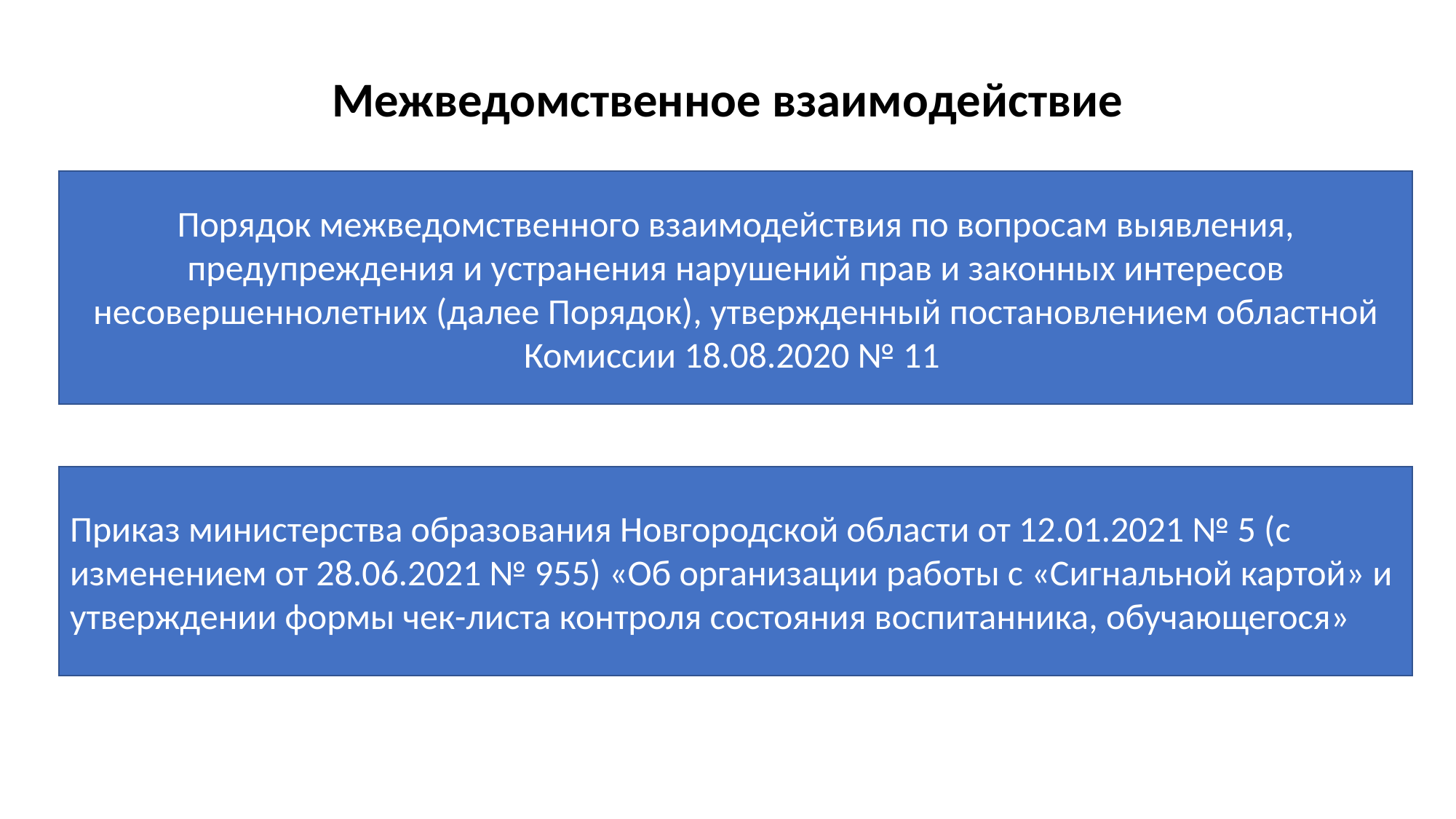

# Межведомственное взаимодействие
Порядок межведомственного взаимодействия по вопросам выявления, предупреждения и устранения нарушений прав и законных интересов несовершеннолетних (далее Порядок), утвержденный постановлением областной Комиссии 18.08.2020 № 11

Приказ министерства образования Новгородской области от 12.01.2021 № 5 (с изменением от 28.06.2021 № 955) «Об организации работы с «Сигнальной картой» и утверждении формы чек-листа контроля состояния воспитанника, обучающегося»